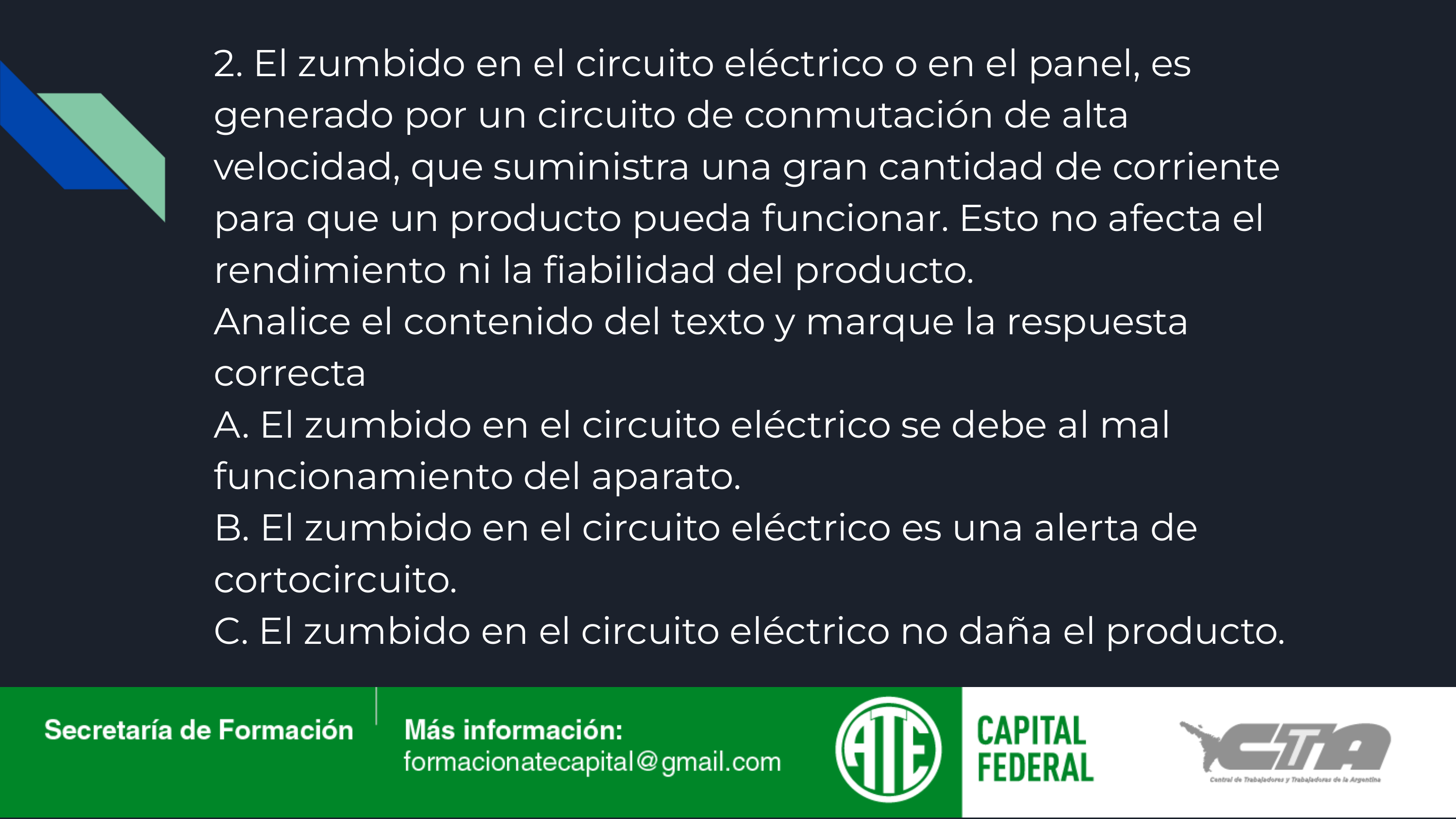

2. El zumbido en el circuito eléctrico o en el panel, es generado por un circuito de conmutación de alta velocidad, que suministra una gran cantidad de corriente para que un producto pueda funcionar. Esto no afecta el rendimiento ni la fiabilidad del producto.
Analice el contenido del texto y marque la respuesta correcta
A. El zumbido en el circuito eléctrico se debe al mal funcionamiento del aparato.
B. El zumbido en el circuito eléctrico es una alerta de cortocircuito.
C. El zumbido en el circuito eléctrico no daña el producto.